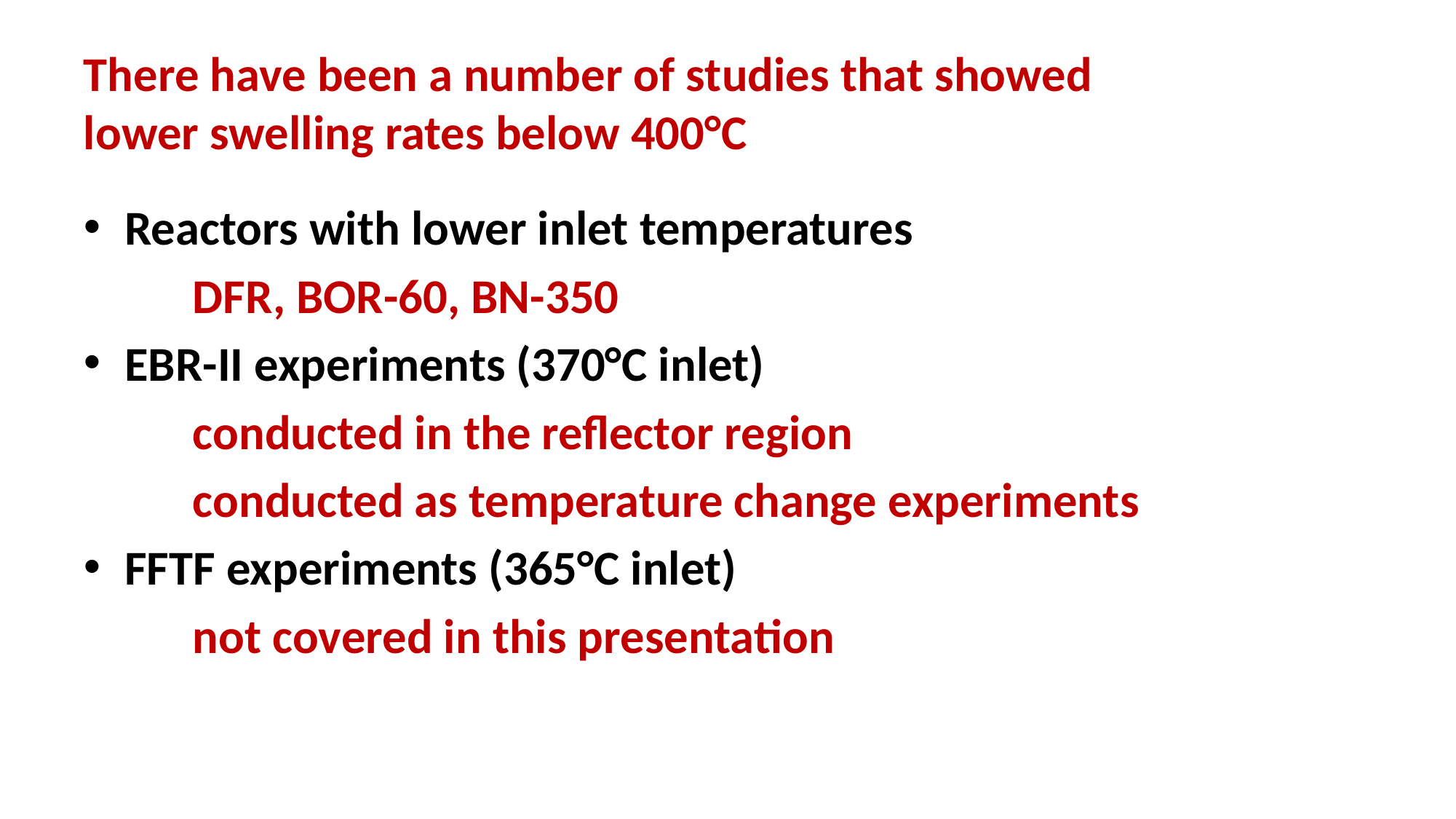

# There have been a number of studies that showed lower swelling rates below 400°C
Reactors with lower inlet temperatures
          DFR, BOR-60, BN-350
EBR-II experiments (370°C inlet)
          conducted in the reflector region
          conducted as temperature change experiments
FFTF experiments (365°C inlet)
          not covered in this presentation